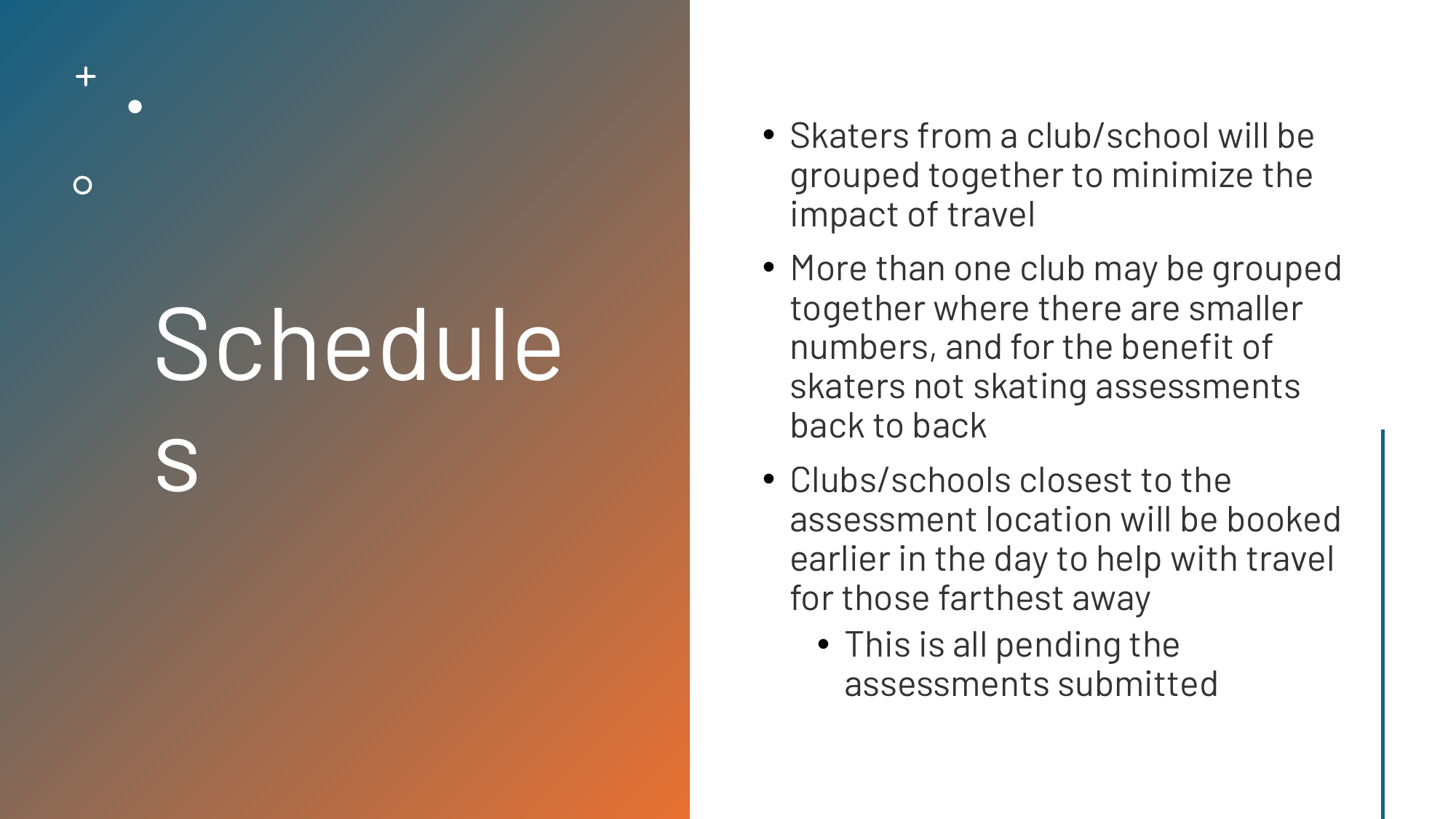

# Schedules
Skaters from a club/school will be grouped together to minimize the impact of travel
More than one club may be grouped together where there are smaller numbers, and for the benefit of skaters not skating assessments back to back
Clubs/schools closest to the assessment location will be booked earlier in the day to help with travel for those farthest away
This is all pending the assessments submitted